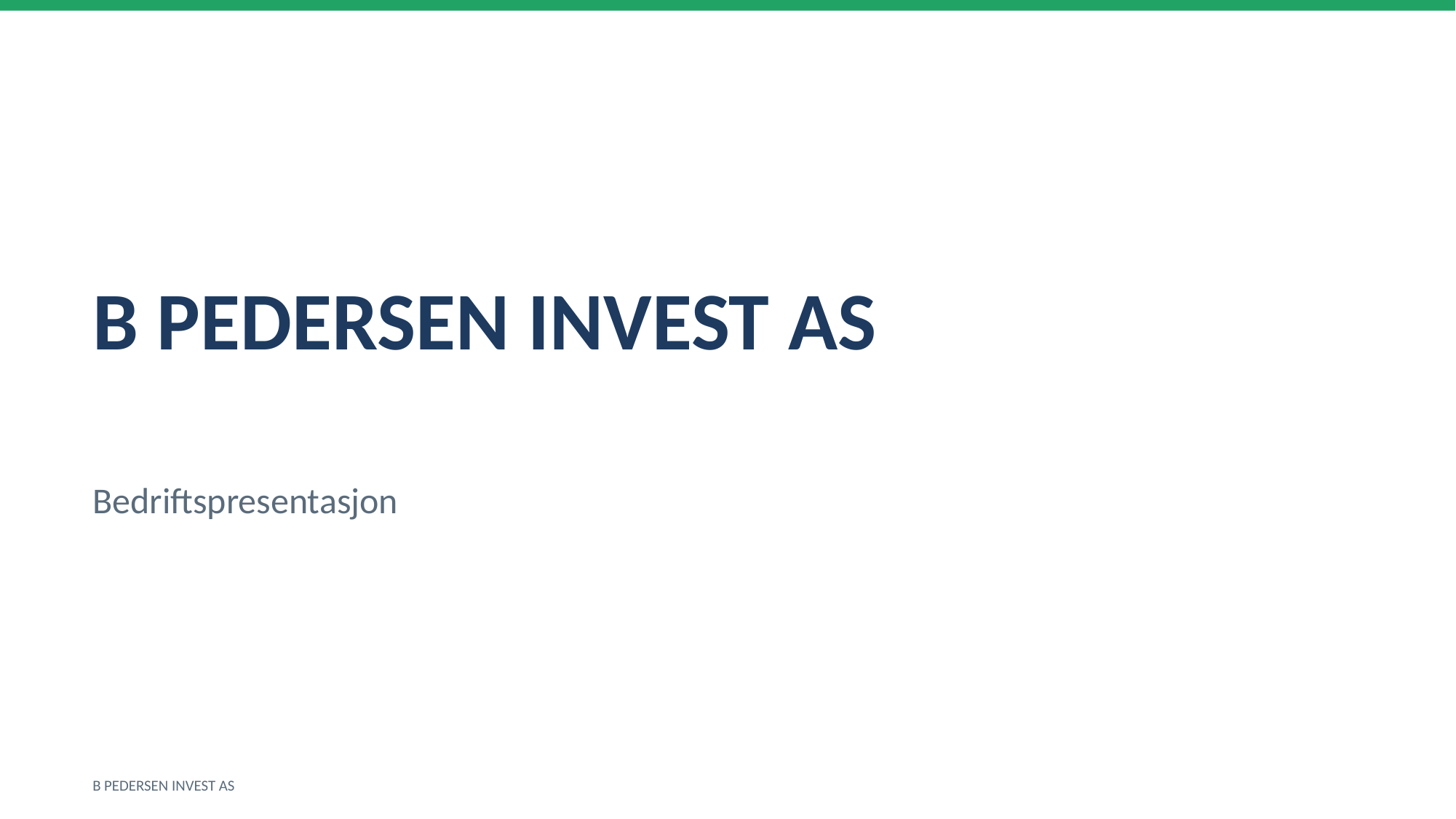

B PEDERSEN INVEST AS
Bedriftspresentasjon
B PEDERSEN INVEST AS